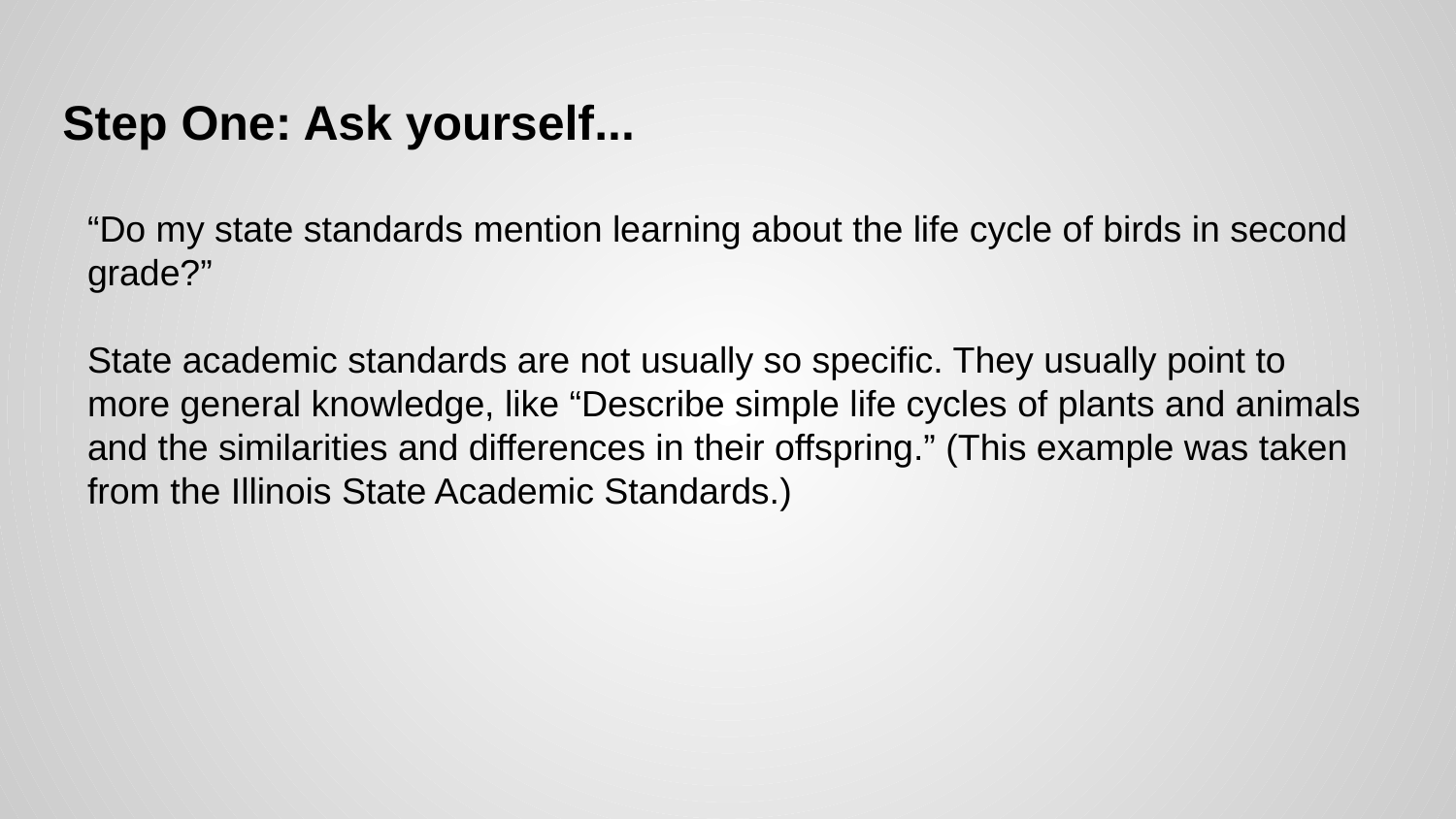

# Step One: Ask yourself...
“Do my state standards mention learning about the life cycle of birds in second grade?”

State academic standards are not usually so specific. They usually point to more general knowledge, like “Describe simple life cycles of plants and animals and the similarities and differences in their offspring.” (This example was taken from the Illinois State Academic Standards.)